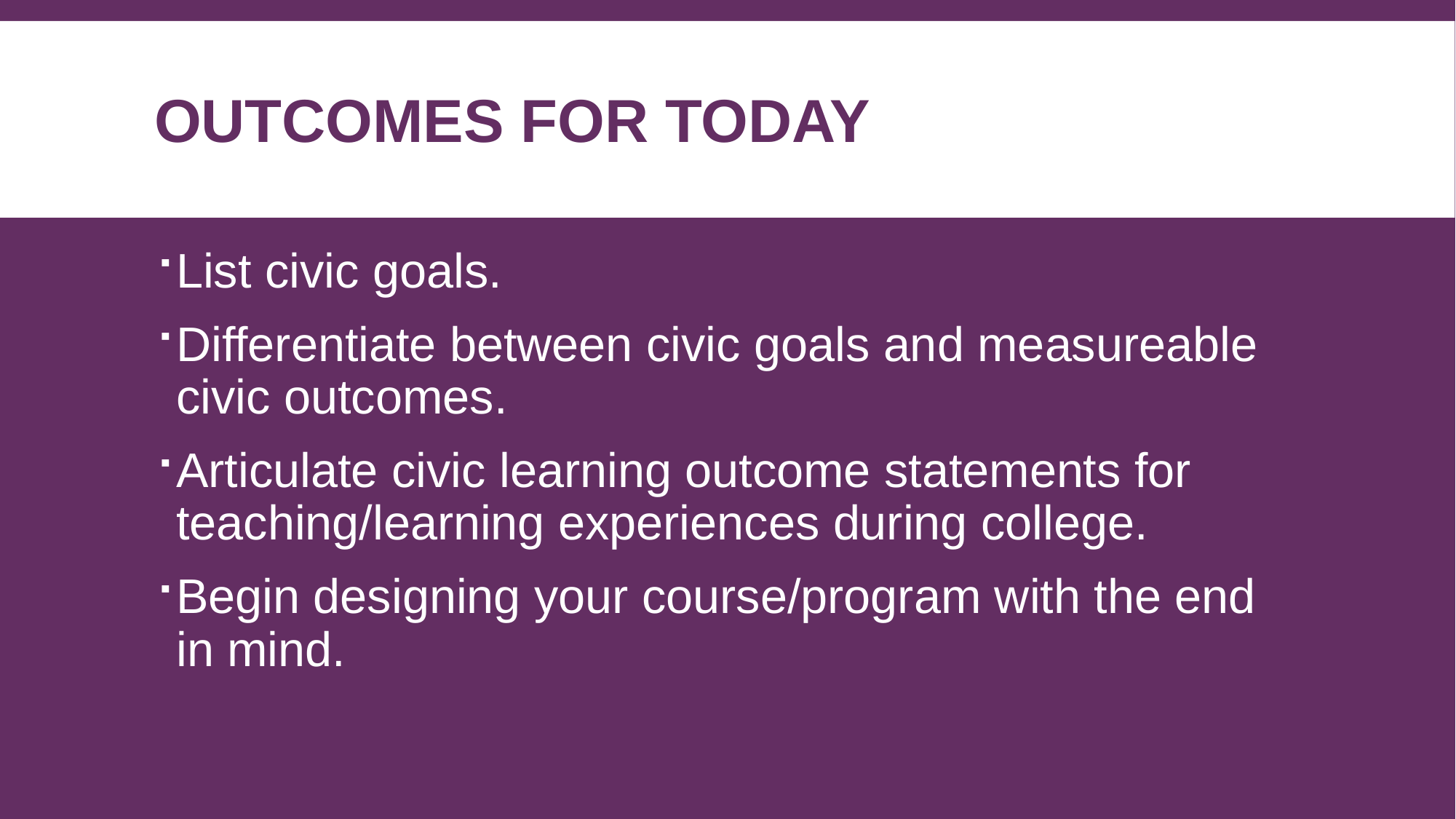

# Outcomes for today
List civic goals.
Differentiate between civic goals and measureable civic outcomes.
Articulate civic learning outcome statements for teaching/learning experiences during college.
Begin designing your course/program with the end in mind.